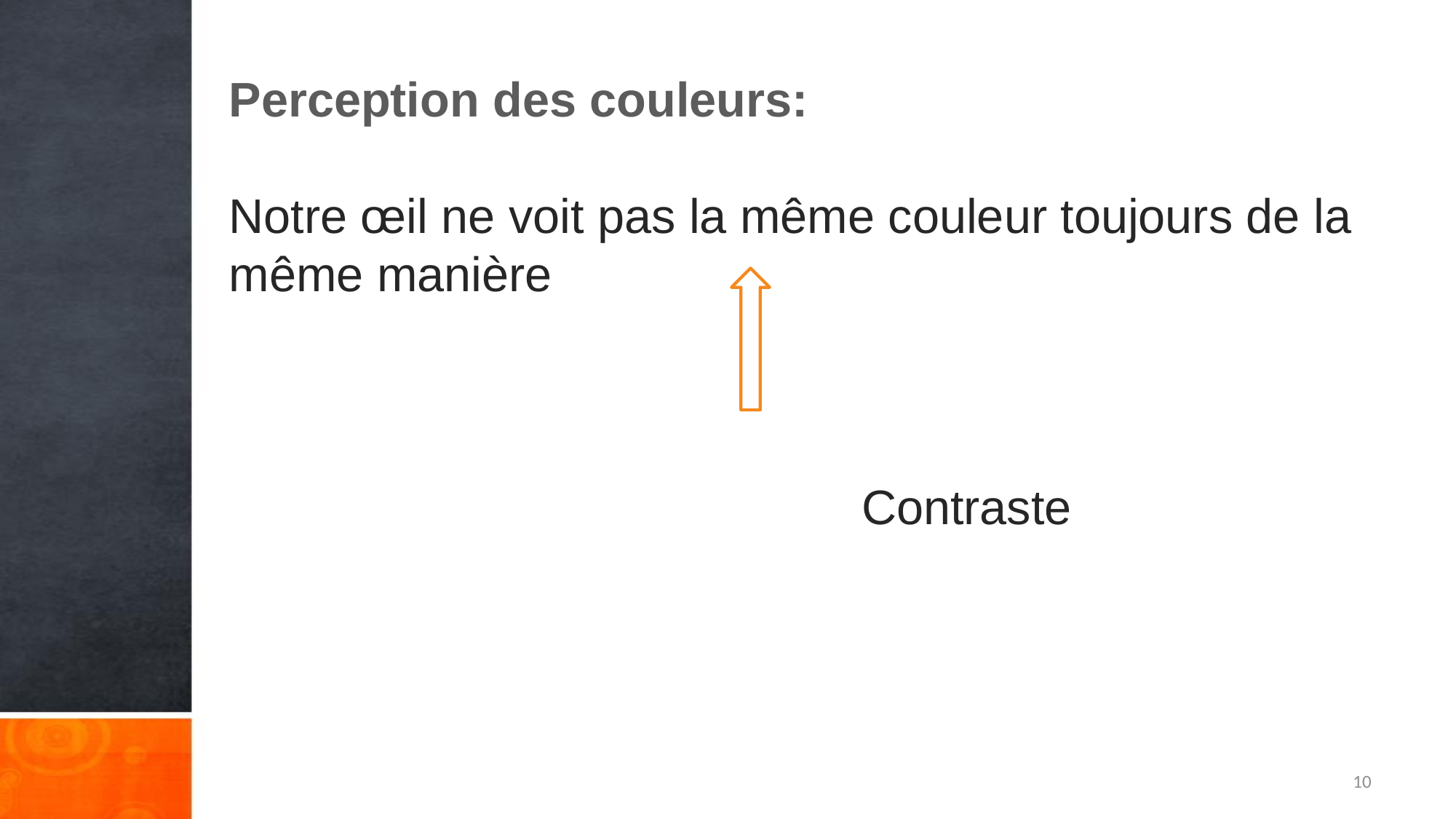

Perception des couleurs:

Notre œil ne voit pas la même couleur toujours de la même manière

                                               Contraste

10